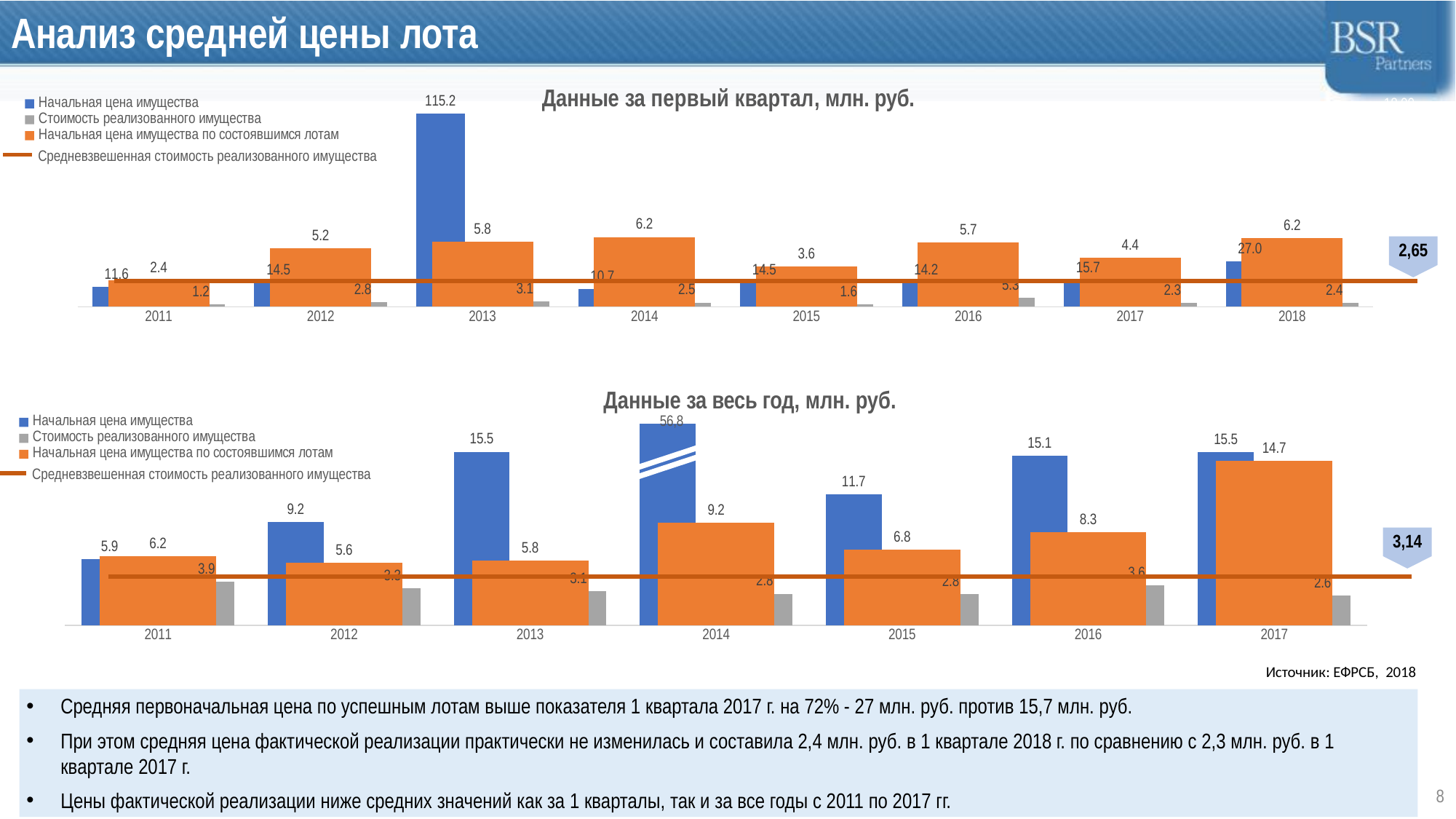

# Анализ средней цены лота
Данные за первый квартал, млн. руб.

### Chart

| Category | Начальная цена имущества | Стоимость реализованного имущества | Начальная цена имущества по состоявшимся лотам |
|---|---|---|---|
| 2011 | 11.616034821327636 | 1.2307404373955773 | 2.351273955847666 |
| 2012 | 14.499288803552233 | 2.8159098203445305 | 5.195080096897071 |
| 2013 | 115.2123608302267 | 3.118242284813671 | 5.778661272795967 |
| 2014 | 10.681324729853138 | 2.4999917616335874 | 6.230247712194657 |
| 2015 | 14.499560858613147 | 1.5756241953104058 | 3.5858045827370617 |
| 2016 | 14.241826898799724 | 5.2593598062096945 | 5.737438847824008 |
| 2017 | 15.728737536778729 | 2.2932277590077454 | 4.364516918985043 |
| 2018 | 27.03889410726045 | 2.3701987708146524 | 6.152086933231275 |
Средневзвешенная стоимость реализованного имущества

2,65

Данные за весь год, млн. руб.
56,8

### Chart

| Category | Начальная цена имущества | Стоимость реализованного имущества | Начальная цена имущества по состоявшимся лотам |
|---|---|---|---|
| 2011 | 5.928043337396747 | 3.865799900458179 | 6.188977207927455 |
| 2012 | 9.225121049655849 | 3.2766432657107694 | 5.596656508217802 |
| 2013 | 15.501183324880369 | 3.0629739129772164 | 5.781064966364878 |
| 2014 | 18.0 | 2.8156341856875335 | 9.158562943289624 |
| 2015 | 11.728335773591658 | 2.7711091082146946 | 6.775354959766732 |
| 2016 | 15.141775919744454 | 3.561527557762402 | 8.29543851775682 |
| 2017 | 15.469805481281009 | 2.6374971457045437 | 14.679076341345292 |
Средневзвешенная стоимость реализованного имущества

3,14

Источник: ЕФРСБ,  2018

Средняя первоначальная цена по успешным лотам выше показателя 1 квартала 2017 г. на 72% - 27 млн. руб. против 15,7 млн. руб.
При этом средняя цена фактической реализации практически не изменилась и составила 2,4 млн. руб. в 1 квартале 2018 г. по сравнению с 2,3 млн. руб. в 1 квартале 2017 г.
Цены фактической реализации ниже средних значений как за 1 кварталы, так и за все годы с 2011 по 2017 гг.
8